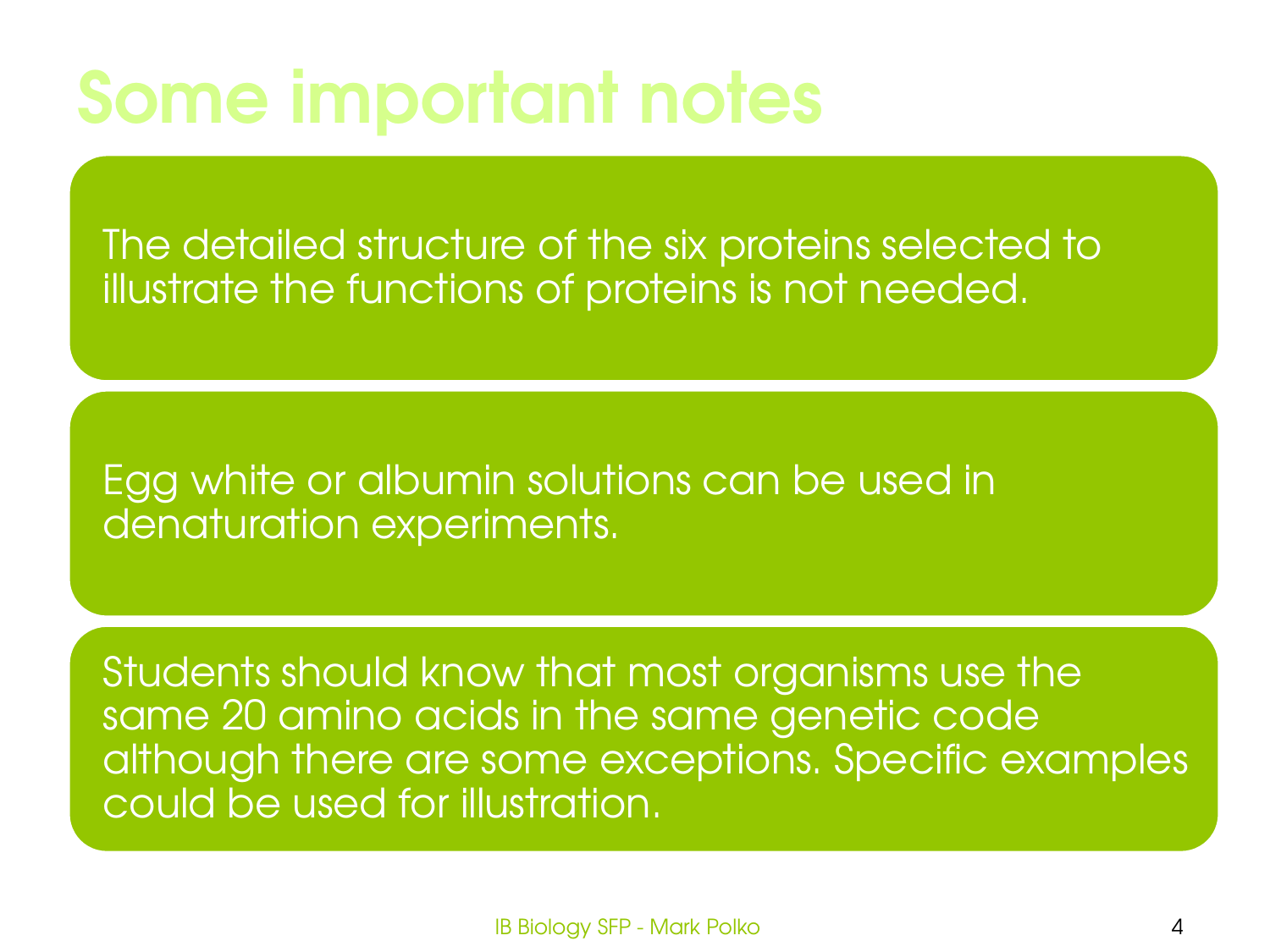

Some important notes
The detailed structure of the six proteins selected to illustrate the functions of proteins is not needed.
Egg white or albumin solutions can be used in denaturation experiments.
Students should know that most organisms use the same 20 amino acids in the same genetic code although there are some exceptions. Specific examples could be used for illustration.
4
IB Biology SFP - Mark Polko